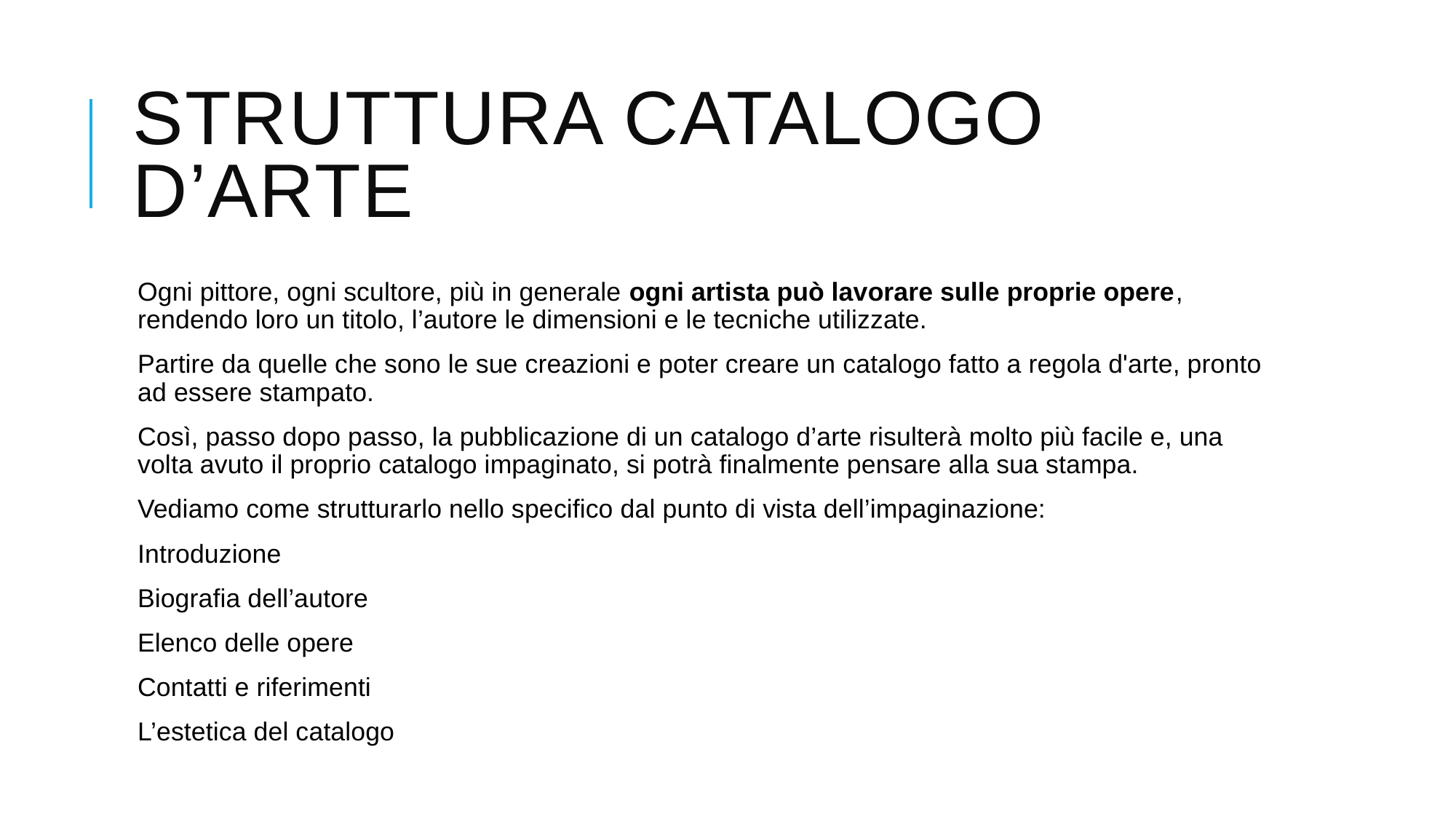

# Struttura catalogo d’arte
Ogni pittore, ogni scultore, più in generale ogni artista può lavorare sulle proprie opere, rendendo loro un titolo, l’autore le dimensioni e le tecniche utilizzate.
Partire da quelle che sono le sue creazioni e poter creare un catalogo fatto a regola d'arte, pronto ad essere stampato.
Così, passo dopo passo, la pubblicazione di un catalogo d’arte risulterà molto più facile e, una volta avuto il proprio catalogo impaginato, si potrà finalmente pensare alla sua stampa.
Vediamo come strutturarlo nello specifico dal punto di vista dell’impaginazione:
Introduzione
Biografia dell’autore
Elenco delle opere
Contatti e riferimenti
L’estetica del catalogo